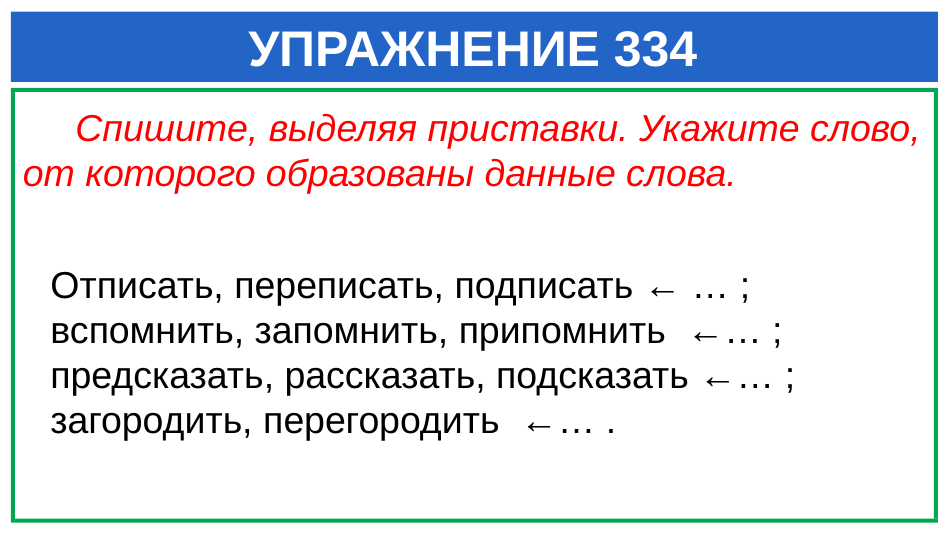

# УПРАЖНЕНИЕ 334
     Спишите, выделяя приставки. Укажите слово, от которого образованы данные слова.
Отписать, переписать, подписать ← … ;
вспомнить, запомнить, припомнить  ←… ;
предсказать, рассказать, подсказать ←… ;
загородить, перегородить  ←… .